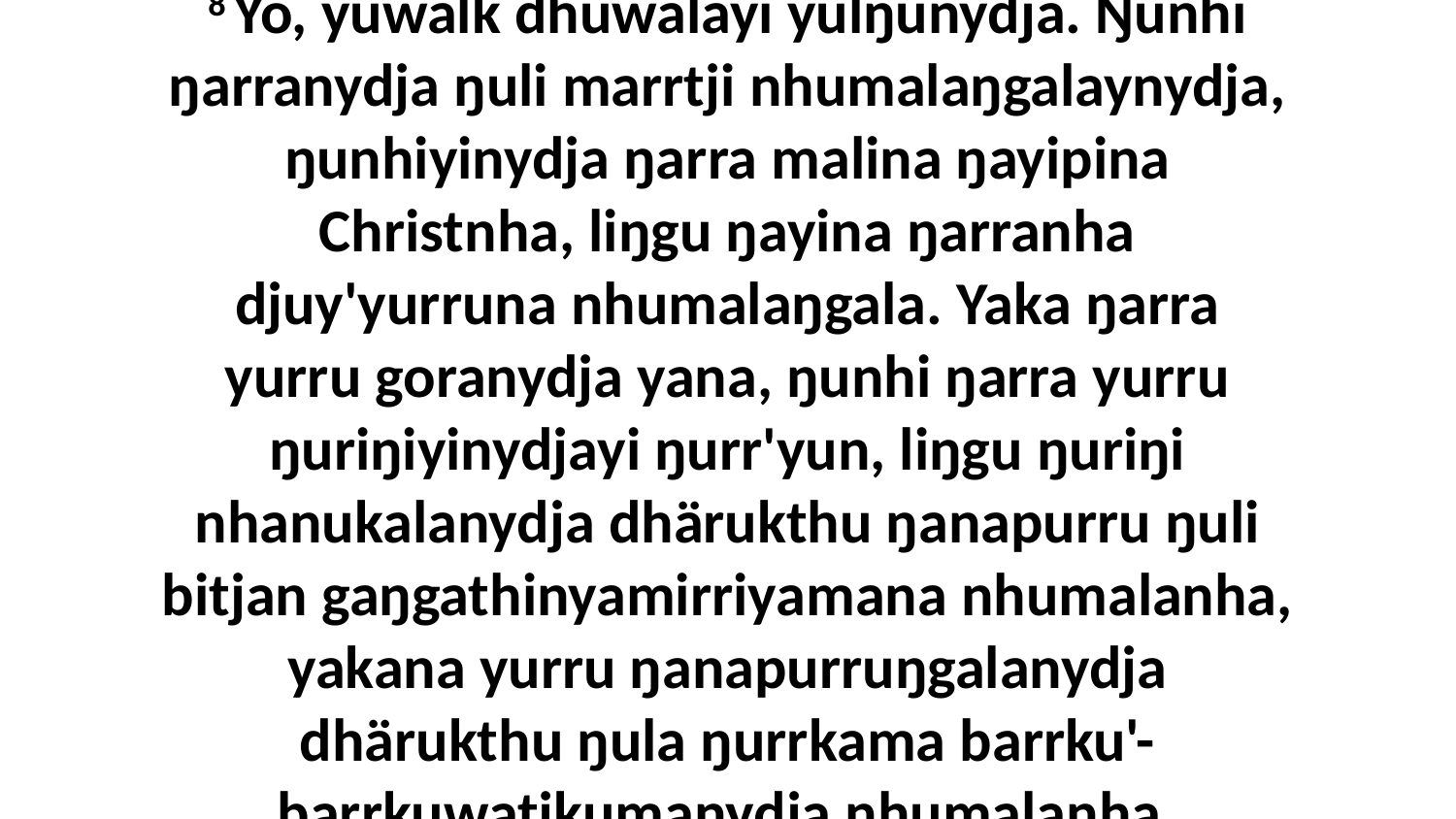

8 Yo, yuwalk dhuwalayi yulŋunydja. Ŋunhi ŋarranydja ŋuli marrtji nhumalaŋgalaynydja, ŋunhiyinydja ŋarra malina ŋayipina Christnha, liŋgu ŋayina ŋarranha djuy'yurruna nhumalaŋgala. Yaka ŋarra yurru goranydja yana, ŋunhi ŋarra yurru ŋuriŋiyinydjayi ŋurr'yun, liŋgu ŋuriŋi nhanukalanydja dhärukthu ŋanapurru ŋuli bitjan gaŋgathinyamirriyamana nhumalanha, yakana yurru ŋanapurruŋgalanydja dhärukthu ŋula ŋurrkama barrku'-barrkuwatjkumanydja nhumalanha.